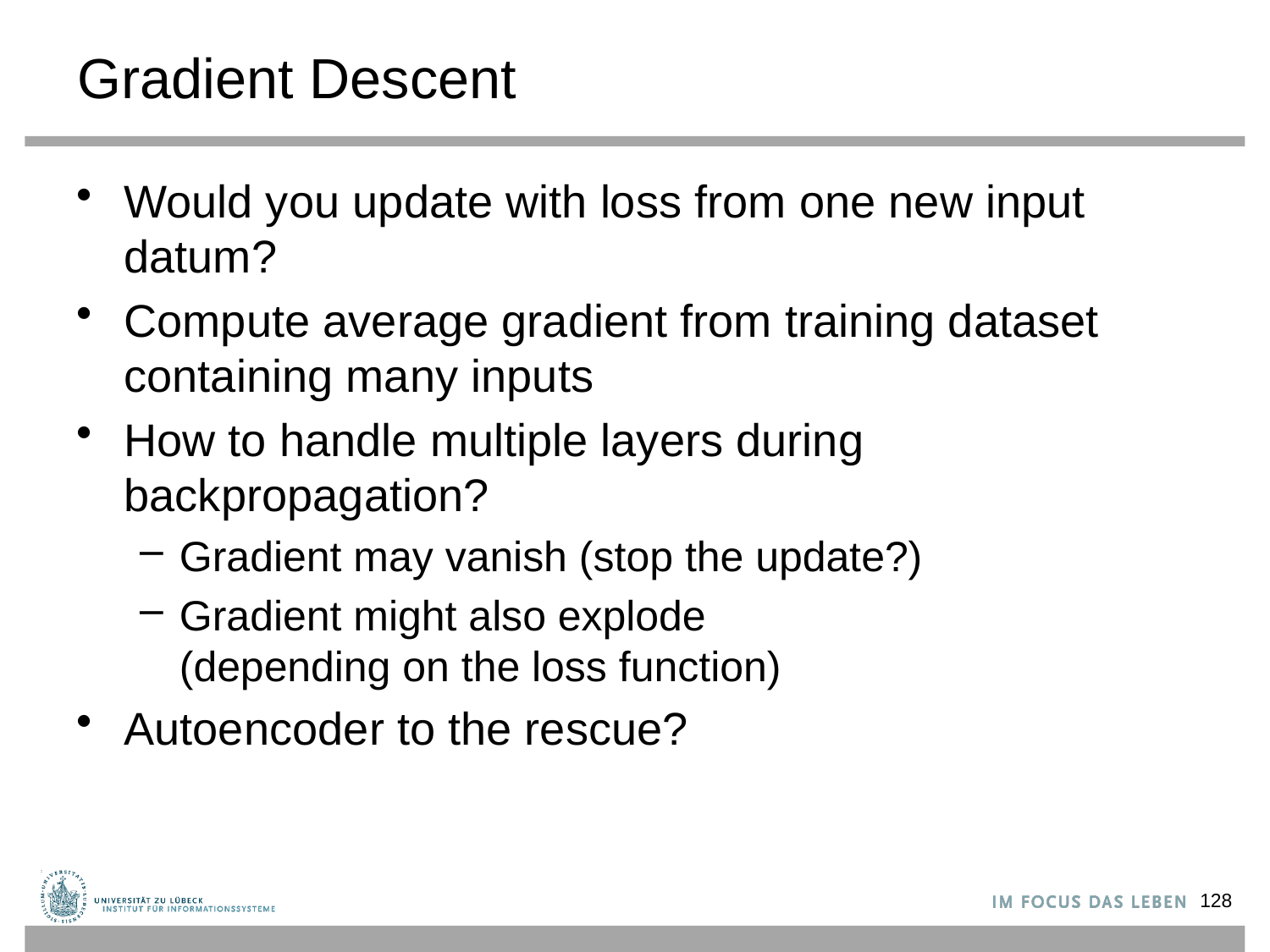

# Gradient Descent
Would you update with loss from one new input datum?
Compute average gradient from training dataset containing many inputs
How to handle multiple layers during backpropagation?
Gradient may vanish (stop the update?)
Gradient might also explode
(depending on the loss function)
Autoencoder to the rescue?
128